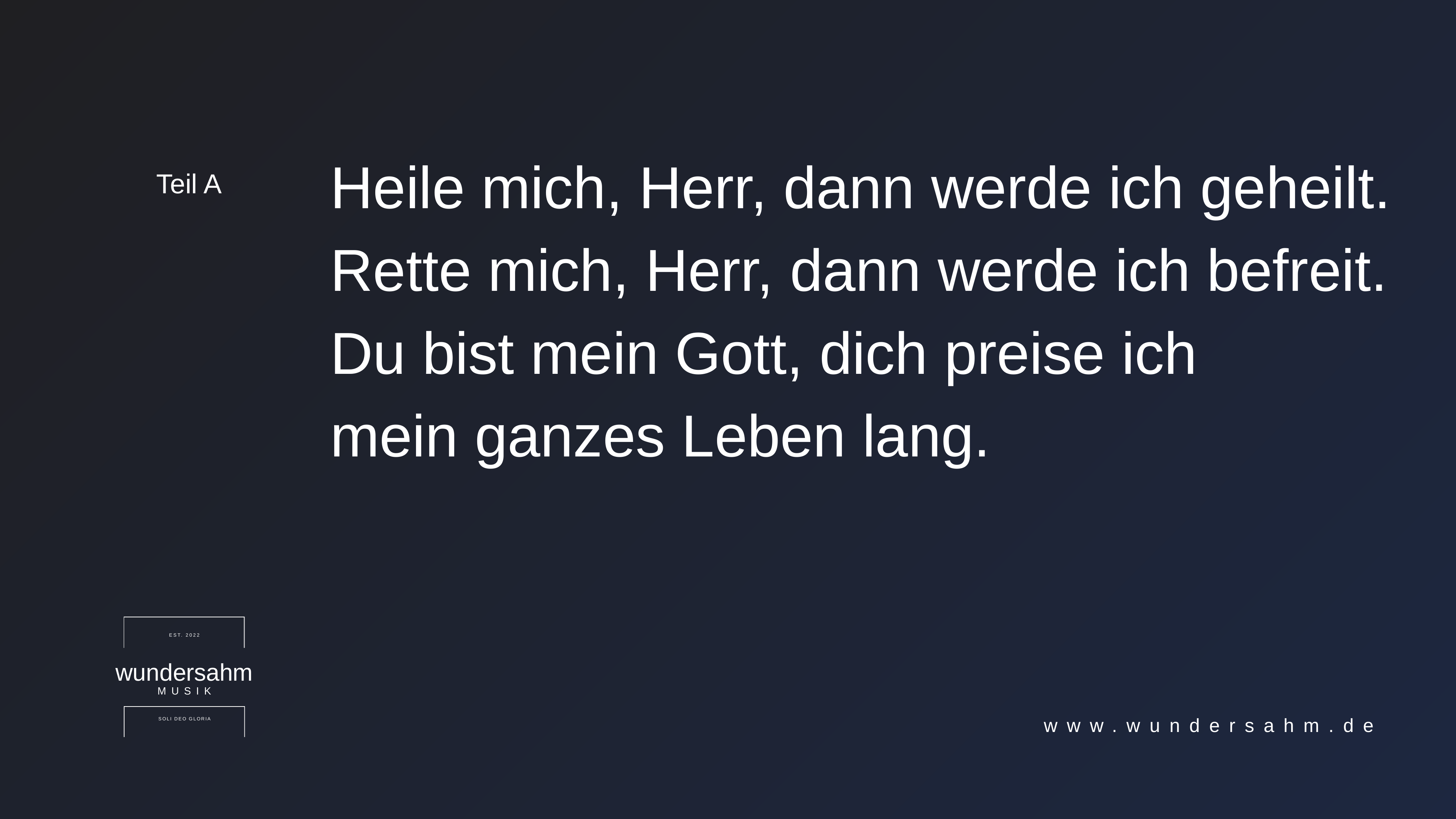

Heile mich, Herr, dann werde ich geheilt.
Rette mich, Herr, dann werde ich befreit.
Du bist mein Gott, dich preise ich
mein ganzes Leben lang.
Teil A

EST. 2022
wundersahm
MUSIK

SOLI DEO GLORIA
www.wundersahm.de